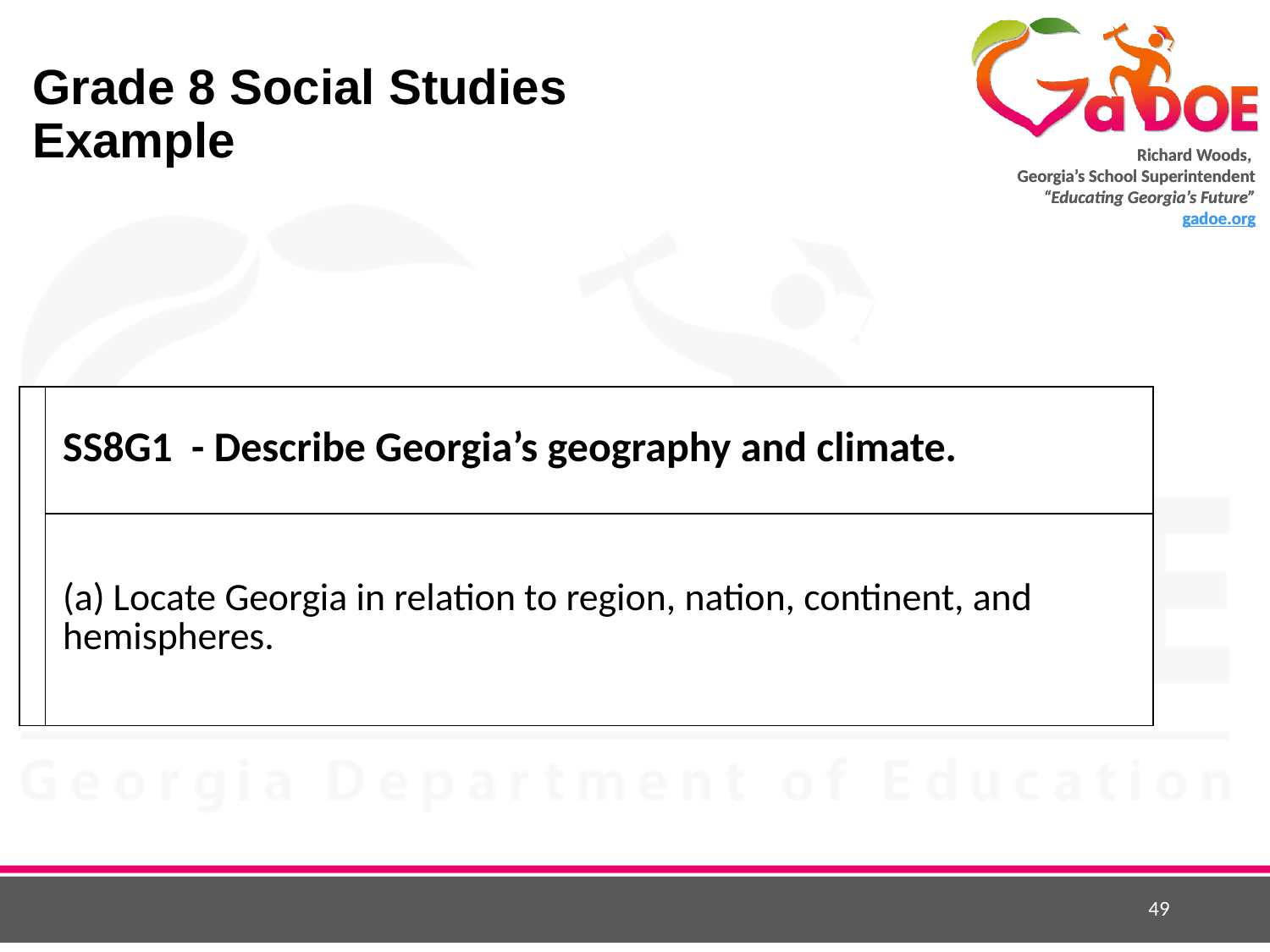

# Grade 8 Social Studies Example
|  | SS8G1 - Describe Georgia’s geography and climate. |
| --- | --- |
|  | (a) Locate Georgia in relation to region, nation, continent, and hemispheres. |
49